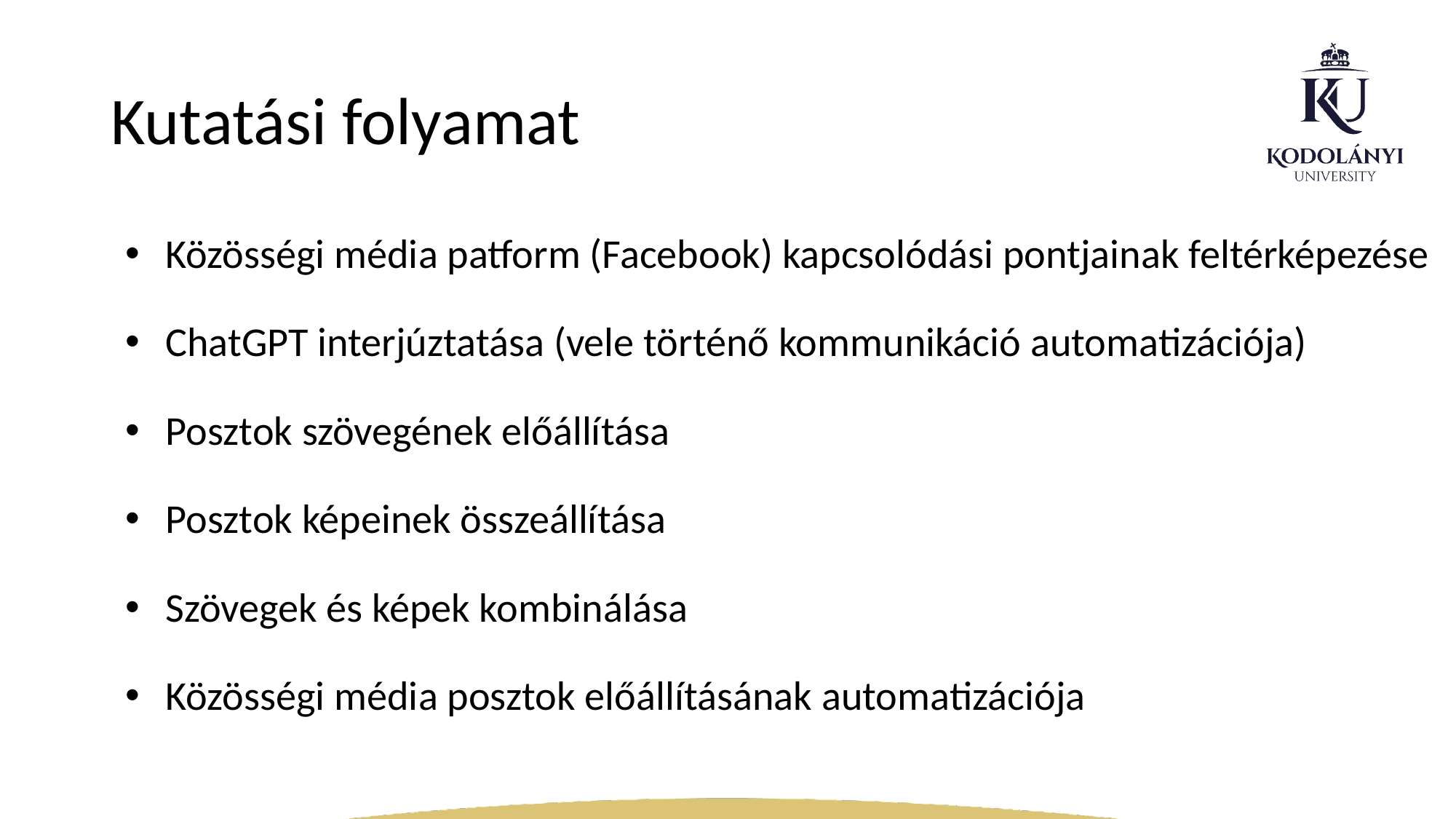

# Kutatási folyamat

Közösségi média patform (Facebook) kapcsolódási pontjainak feltérképezése

ChatGPT interjúztatása (vele történő kommunikáció automatizációja)

Posztok szövegének előállítása

Posztok képeinek összeállítása

Szövegek és képek kombinálása

Közösségi média posztok előállításának automatizációja